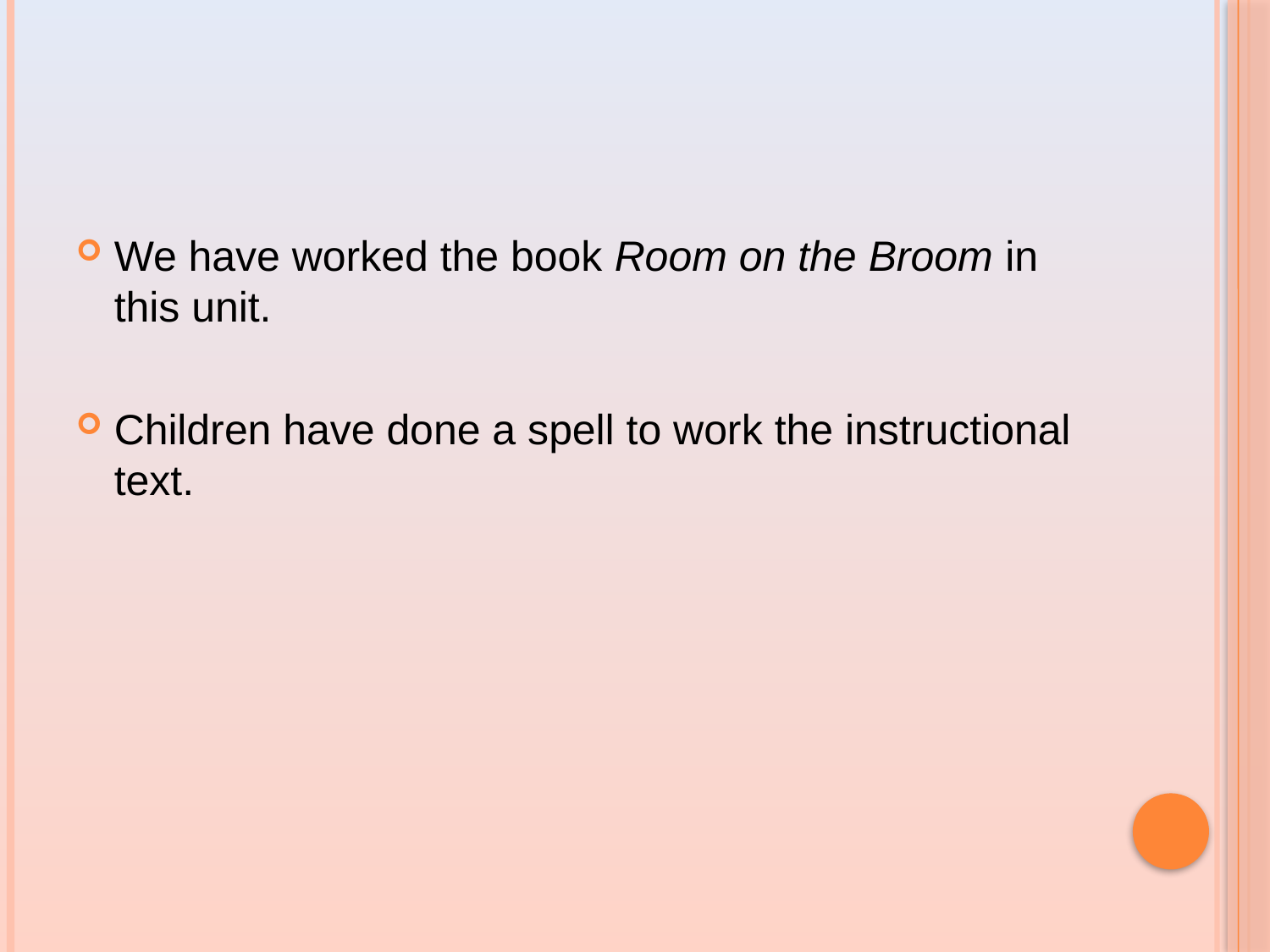

We have worked the book Room on the Broom in this unit.

Children have done a spell to work the instructional text.